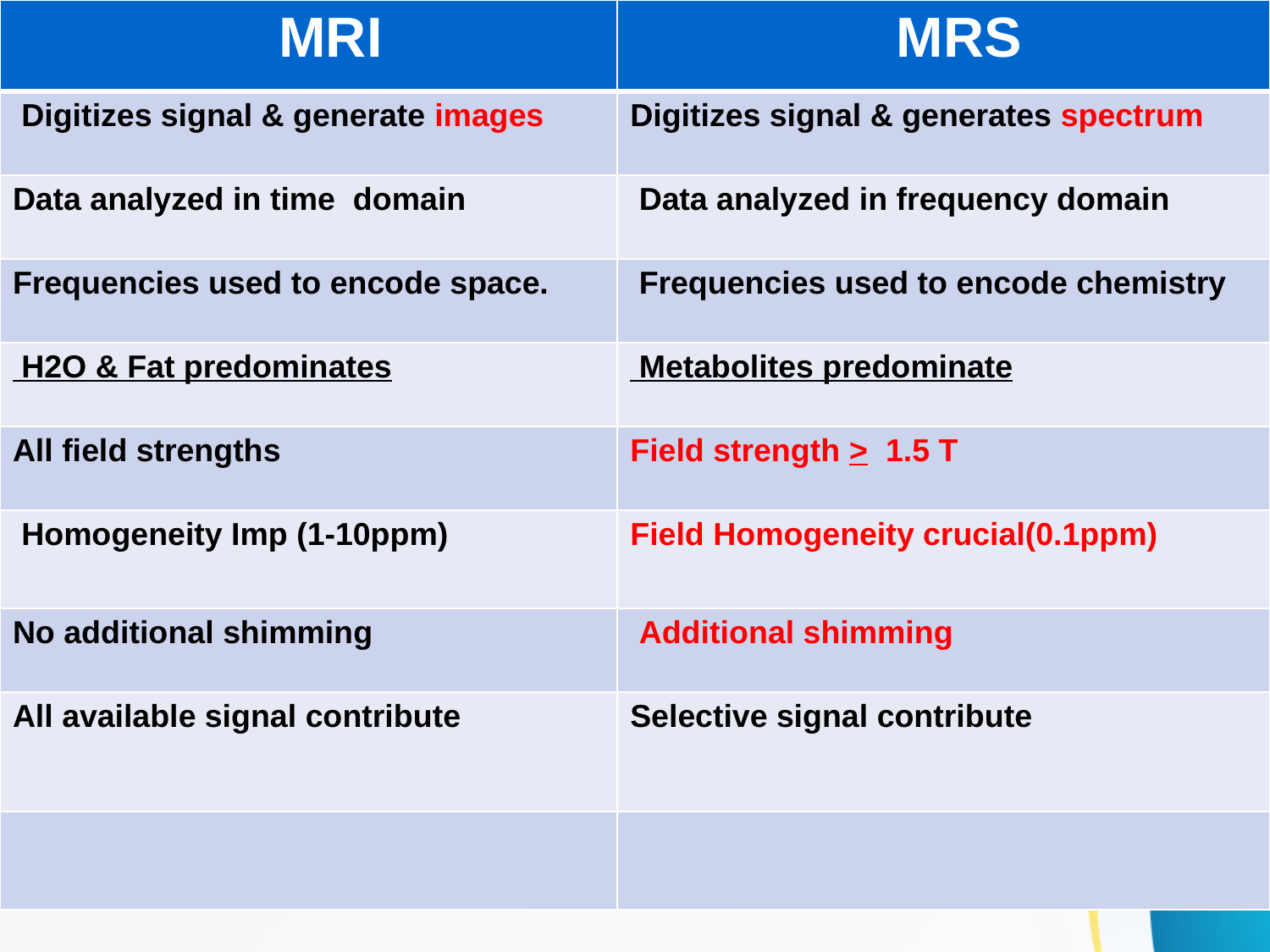

| MRI | MRS |
| --- | --- |
| Digitizes signal & generate images | Digitizes signal & generates spectrum |
| Data analyzed in time domain | Data analyzed in frequency domain |
| Frequencies used to encode space. | Frequencies used to encode chemistry |
| H2O & Fat predominates | Metabolites predominate |
| All field strengths | Field strength > 1.5 T |
| Homogeneity Imp (1-10ppm) | Field Homogeneity crucial(0.1ppm) |
| No additional shimming | Additional shimming |
| All available signal contribute | Selective signal contribute |
|  |  |
# Vs
.
.
.

.
.
)